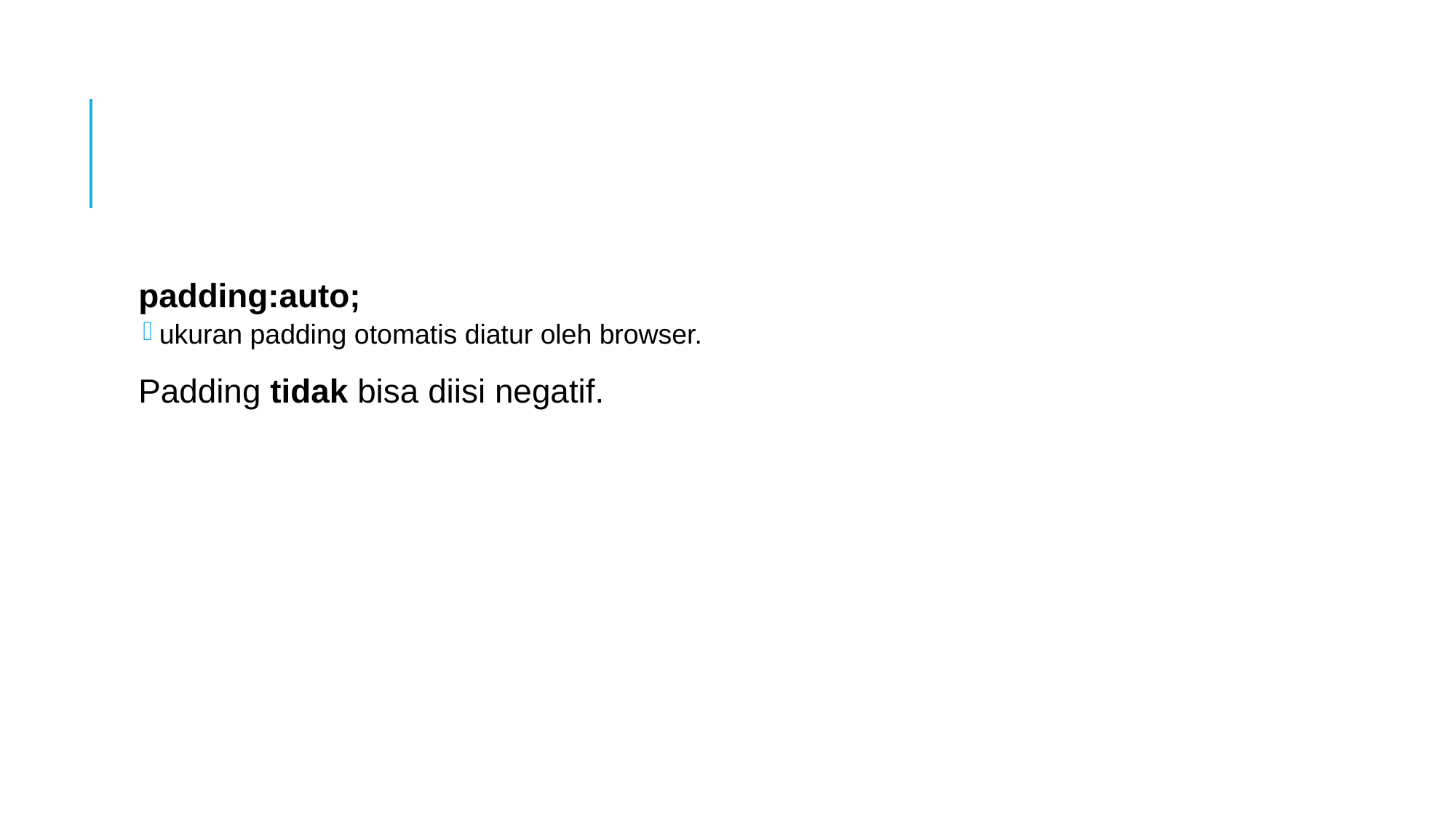

#
padding:auto;
ukuran padding otomatis diatur oleh browser.
Padding tidak bisa diisi negatif.